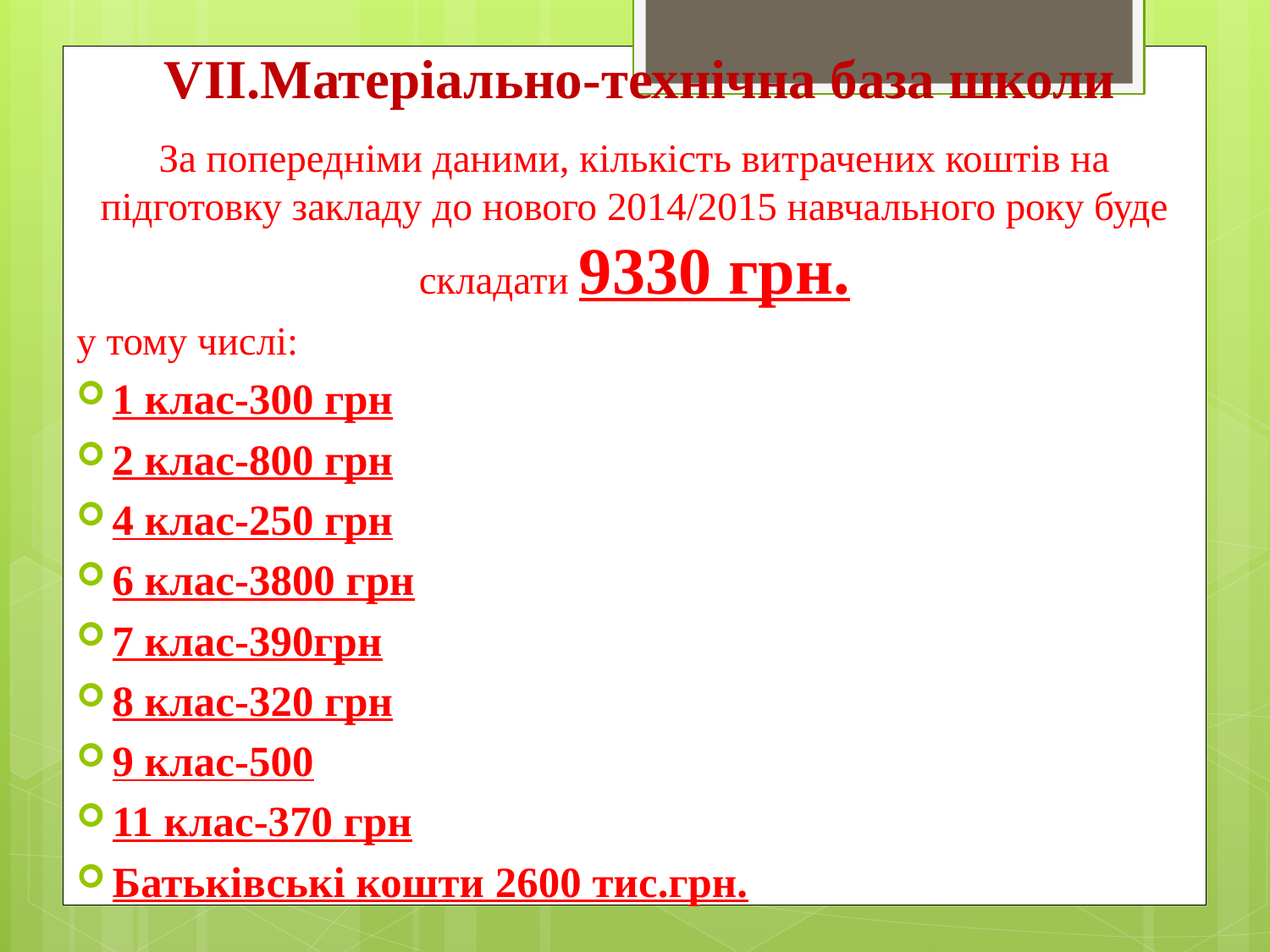

# VІІ.Матеріально-технічна база школи
За попередніми даними, кількість витрачених коштів на підготовку закладу до нового 2014/2015 навчального року буде складати 9330 грн.
у тому числі:
1 клас-300 грн
2 клас-800 грн
4 клас-250 грн
6 клас-3800 грн
7 клас-390грн
8 клас-320 грн
9 клас-500
11 клас-370 грн
Батьківські кошти 2600 тис.грн.